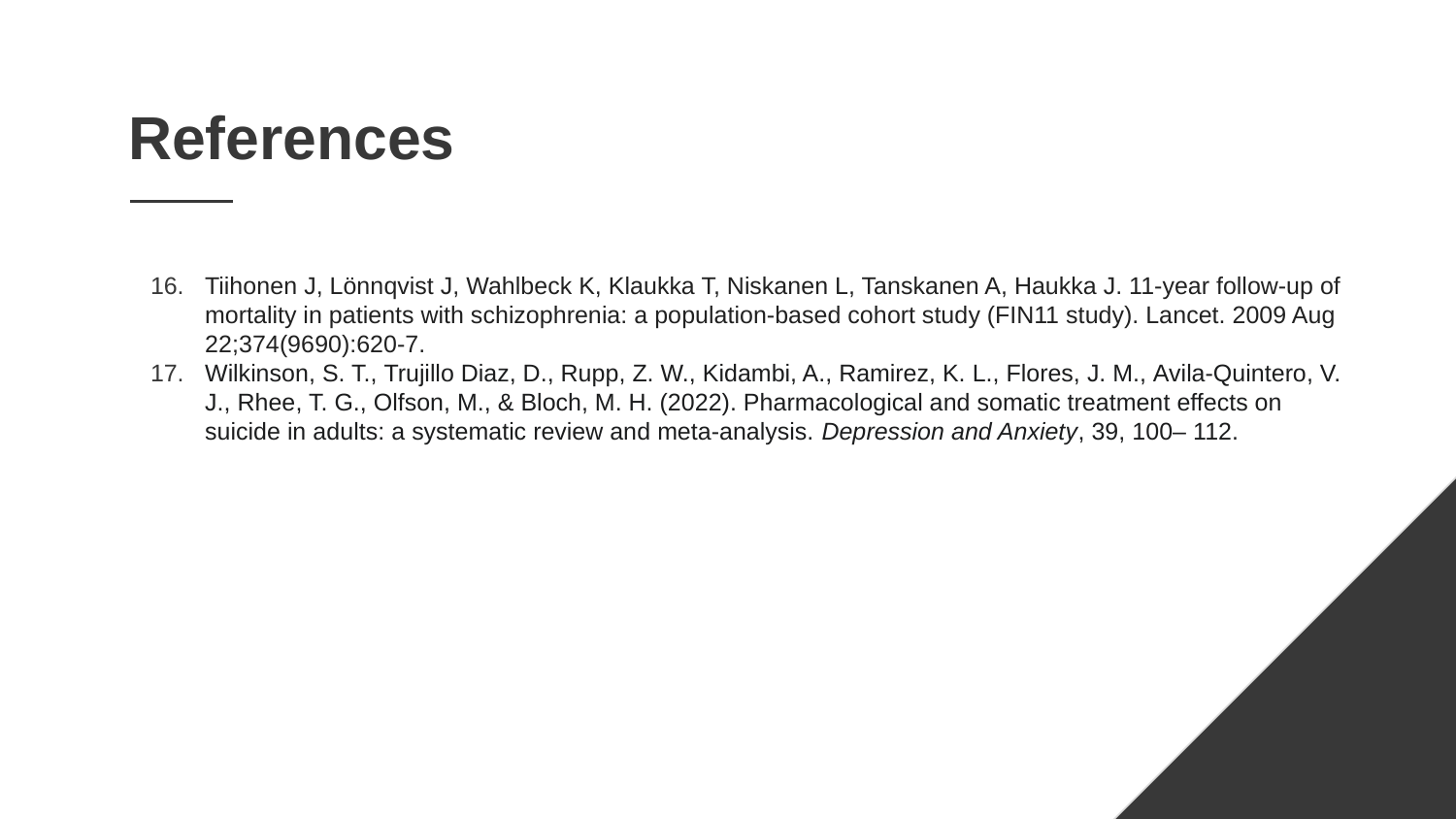

# References

Tiihonen J, Lönnqvist J, Wahlbeck K, Klaukka T, Niskanen L, Tanskanen A, Haukka J. 11-year follow-up of mortality in patients with schizophrenia: a population-based cohort study (FIN11 study). Lancet. 2009 Aug 22;374(9690):620-7.
Wilkinson, S. T., Trujillo Diaz, D., Rupp, Z. W., Kidambi, A., Ramirez, K. L., Flores, J. M., Avila-Quintero, V. J., Rhee, T. G., Olfson, M., & Bloch, M. H. (2022). Pharmacological and somatic treatment effects on suicide in adults: a systematic review and meta-analysis. Depression and Anxiety, 39, 100– 112.